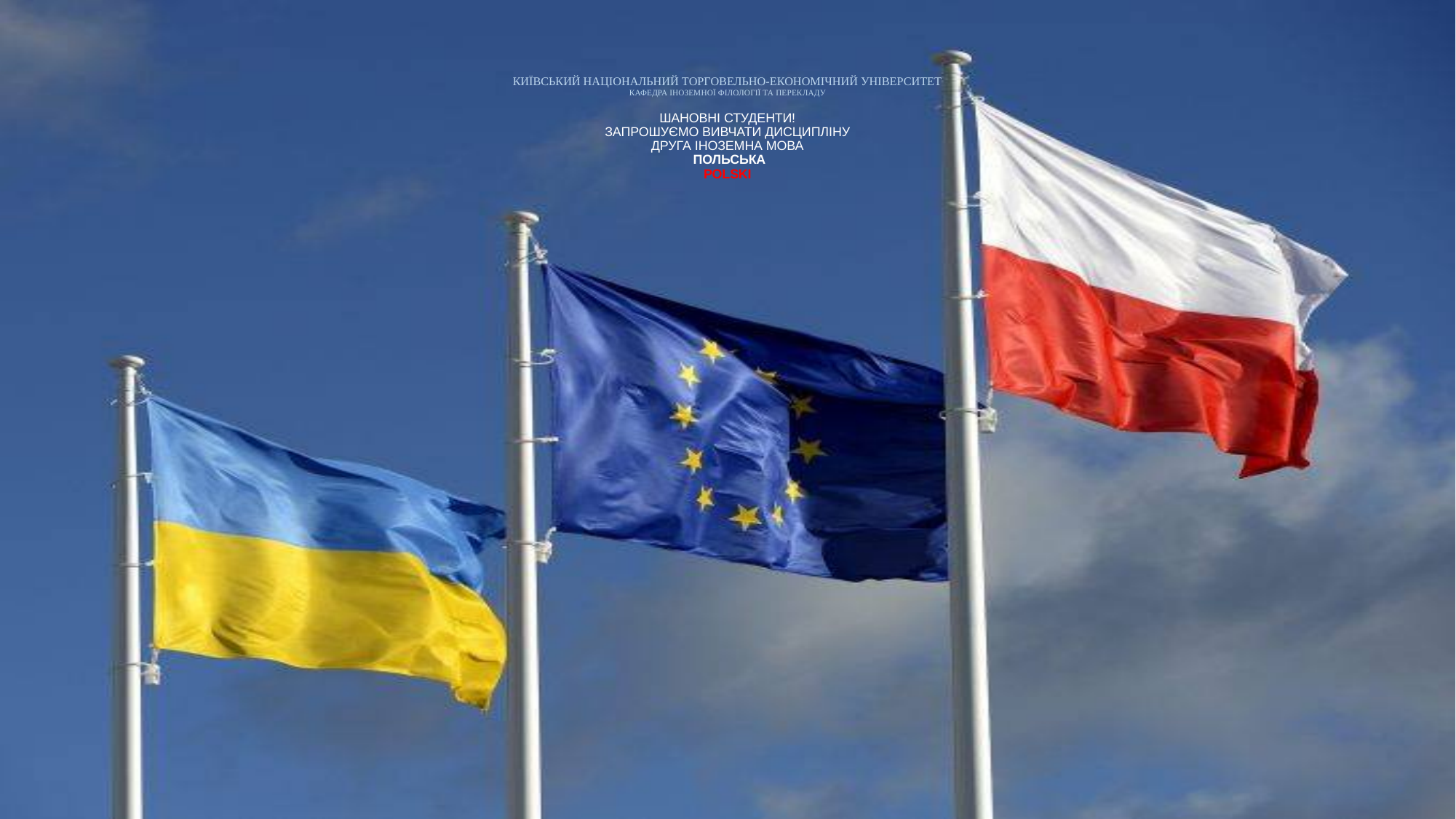

# КИЇВСЬКИЙ НАЦІОНАЛЬНИЙ ТОРГОВЕЛЬНО-ЕКОНОМІЧНИЙ УНІВЕРСИТЕТ кафедра іноземної філології та перекладу Шановні студенти! запрошуємо вивчати дисципліну друга іноземна мова польська polski